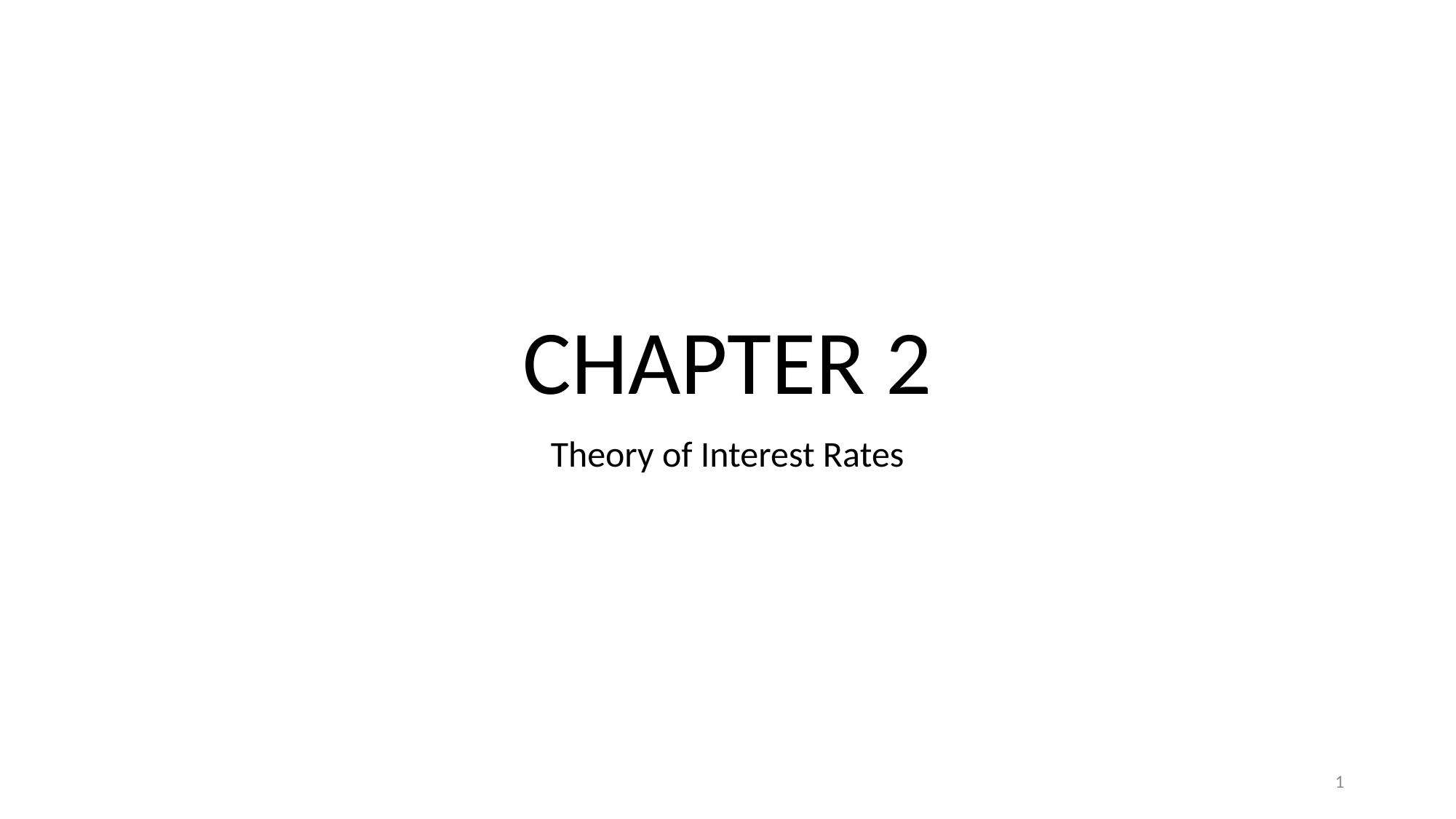

# CHAPTER 2
Theory of Interest Rates
1